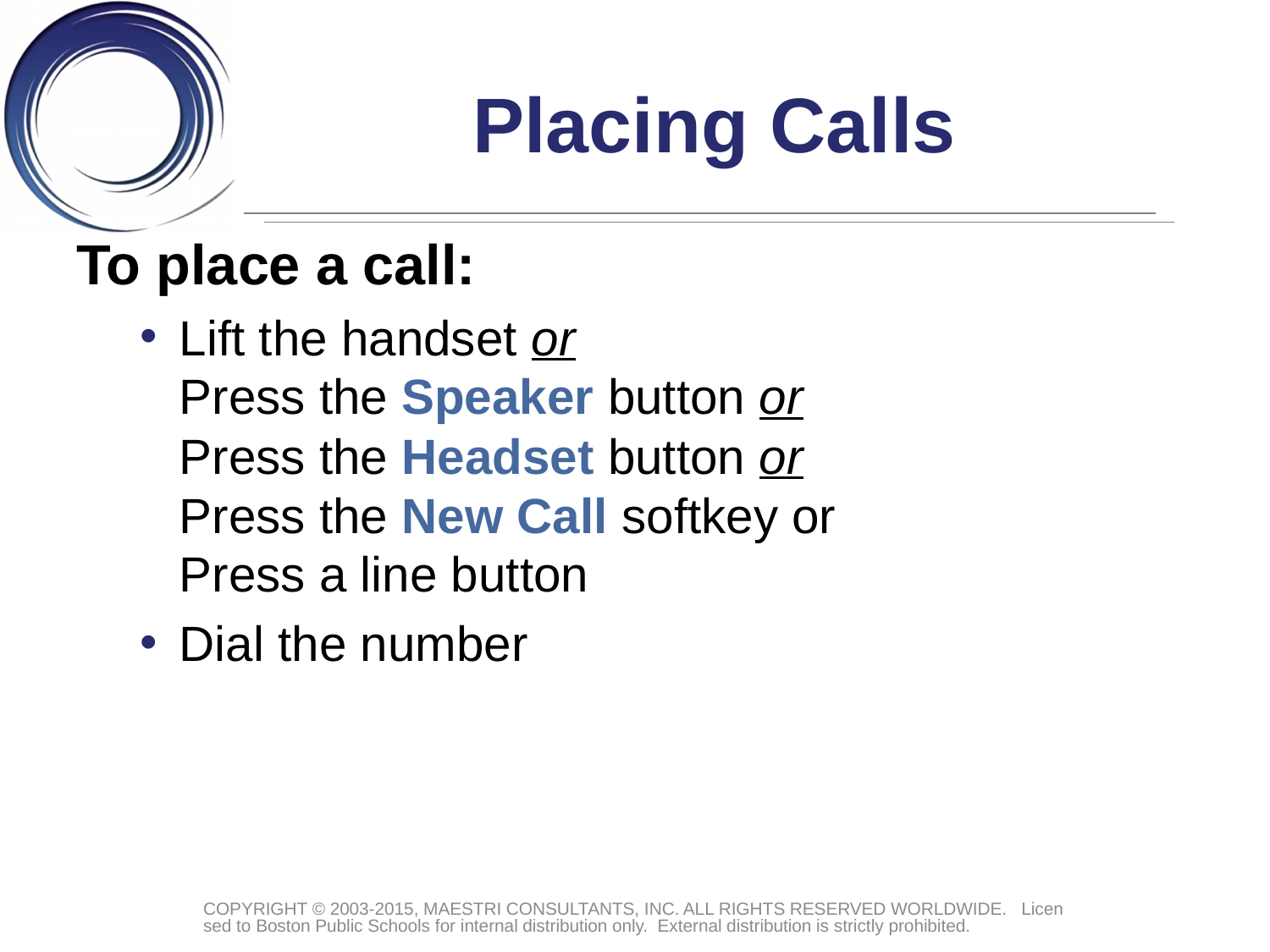

# Placing Calls
To place a call:
Lift the handset or
Press the Speaker button or
Press the Headset button or
Press the New Call softkey or
Press a line button
Dial the number

COPYRIGHT © 2003-2015, MAESTRI CONSULTANTS, INC. ALL RIGHTS RESERVED WORLDWIDE.   Licensed to Boston Public Schools for internal distribution only.  External distribution is strictly prohibited.